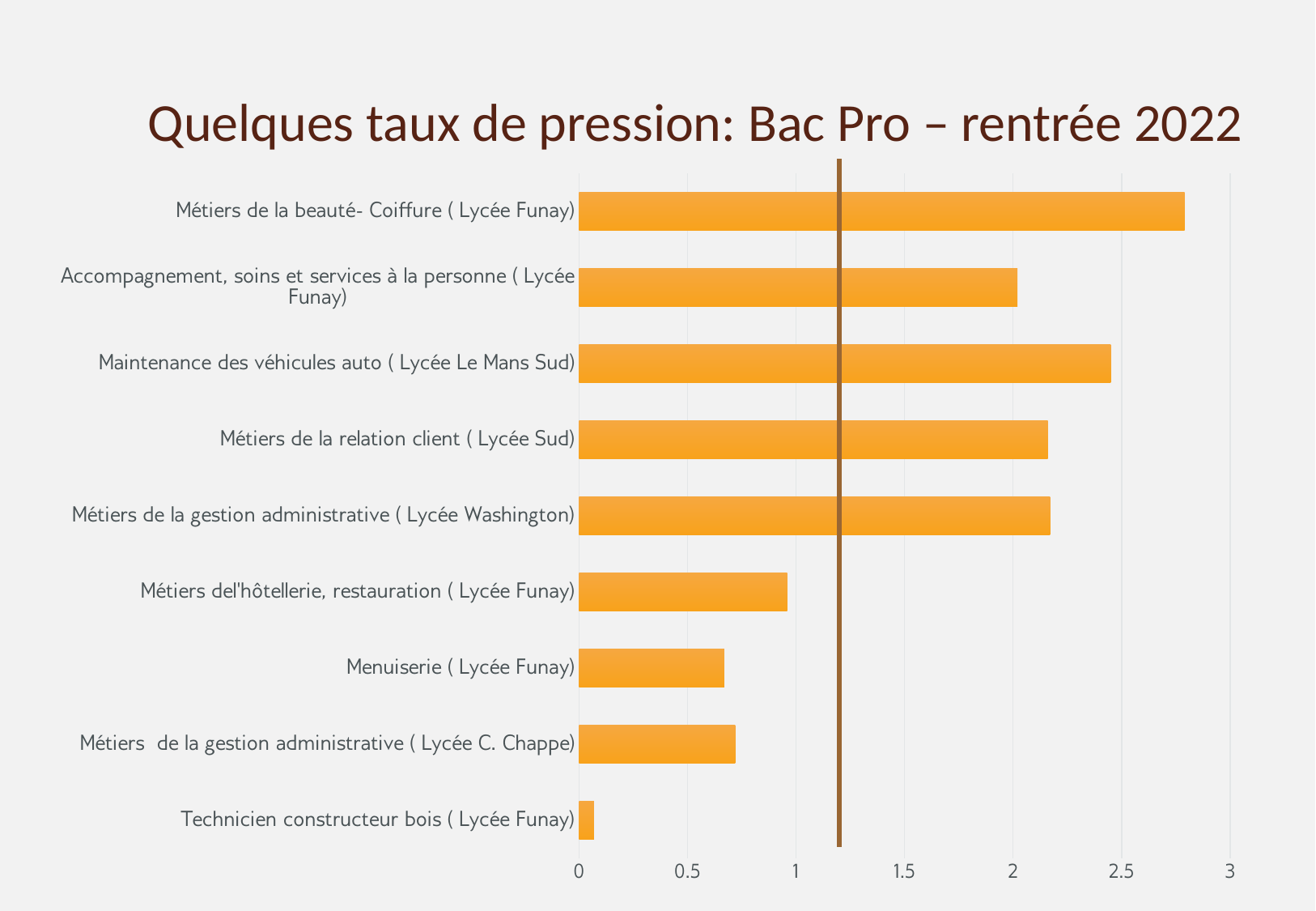

Quelques taux de pression: Bac Pro – rentrée 2022

### Chart

| Category | Série 1 |
|---|---|
| Technicien constructeur bois ( Lycée Funay) | 0.07 |
| Métiers  de la gestion administrative ( Lycée C. Chappe) | 0.72 |
| Menuiserie ( Lycée Funay) | 0.67 |
| Métiers del'hôtellerie, restauration ( Lycée Funay) | 0.96 |
| Métiers de la gestion administrative ( Lycée Washington) | 2.17 |
| Métiers de la relation client ( Lycée Sud) | 2.16 |
| Maintenance des véhicules auto ( Lycée Le Mans Sud) | 2.45 |
| Accompagnement, soins et services à la personne ( Lycée Funay) | 2.02 |
| Métiers de la beauté- Coiffure ( Lycée Funay) | 2.79 |